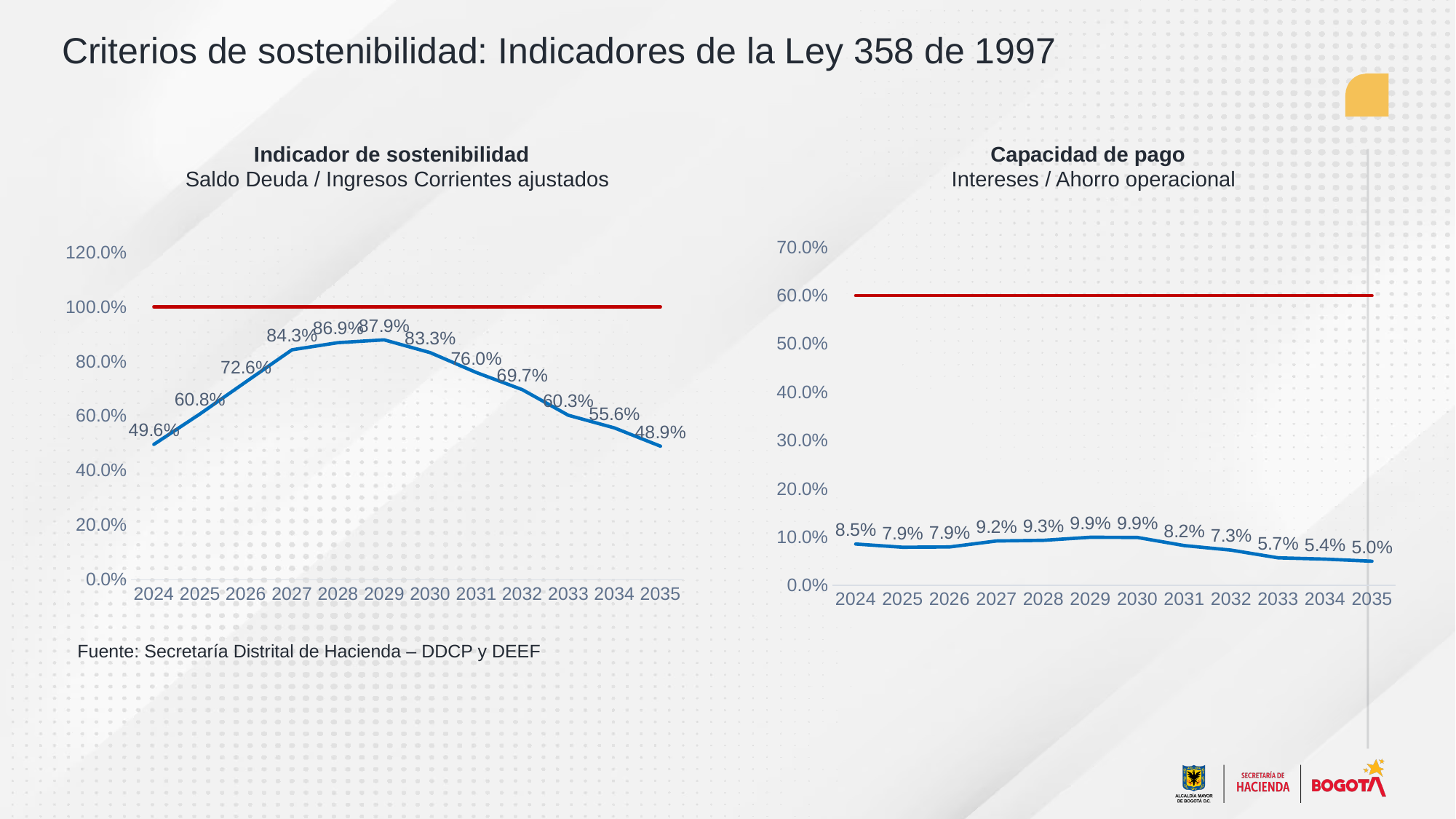

Criterios de sostenibilidad: Indicadores de la Ley 358 de 1997
Capacidad de pago
Intereses / Ahorro operacional
Indicador de sostenibilidad
Saldo Deuda / Ingresos Corrientes ajustados

### Chart

| Category |  |  |
|---|---|---|
| 2024 | 0.4960076590215654 | 1.0 |
| 2025 | 0.607737899761605 | 1.0 |
| 2026 | 0.7255866693325729 | 1.0 |
| 2027 | 0.8429472892498343 | 1.0 |
| 2028 | 0.8691306606094915 | 1.0 |
| 2029 | 0.8794736900152511 | 1.0 |
| 2030 | 0.8326548693640404 | 1.0 |
| 2031 | 0.7598555756675196 | 1.0 |
| 2032 | 0.6969570078323459 | 1.0 |
| 2033 | 0.602923177039231 | 1.0 |
| 2034 | 0.5564541395415018 | 1.0 |
| 2035 | 0.48949380287222627 | 1.0 |

### Chart

| Category |  |  |
|---|---|---|
| 2024 | 0.08538507911980314 | 0.6 |
| 2025 | 0.07877861333315968 | 0.6 |
| 2026 | 0.07932239541183471 | 0.6 |
| 2027 | 0.09176105533224976 | 0.6 |
| 2028 | 0.09305628490900172 | 0.6 |
| 2029 | 0.09936206601434226 | 0.6 |
| 2030 | 0.09907034208586409 | 0.6 |
| 2031 | 0.08221344327786469 | 0.6 |
| 2032 | 0.07279448022484372 | 0.6 |
| 2033 | 0.05688383084697204 | 0.6 |
| 2034 | 0.054138769285847384 | 0.6 |
| 2035 | 0.049840428670165866 | 0.6 |
 Fuente: Secretaría Distrital de Hacienda – DDCP y DEEF